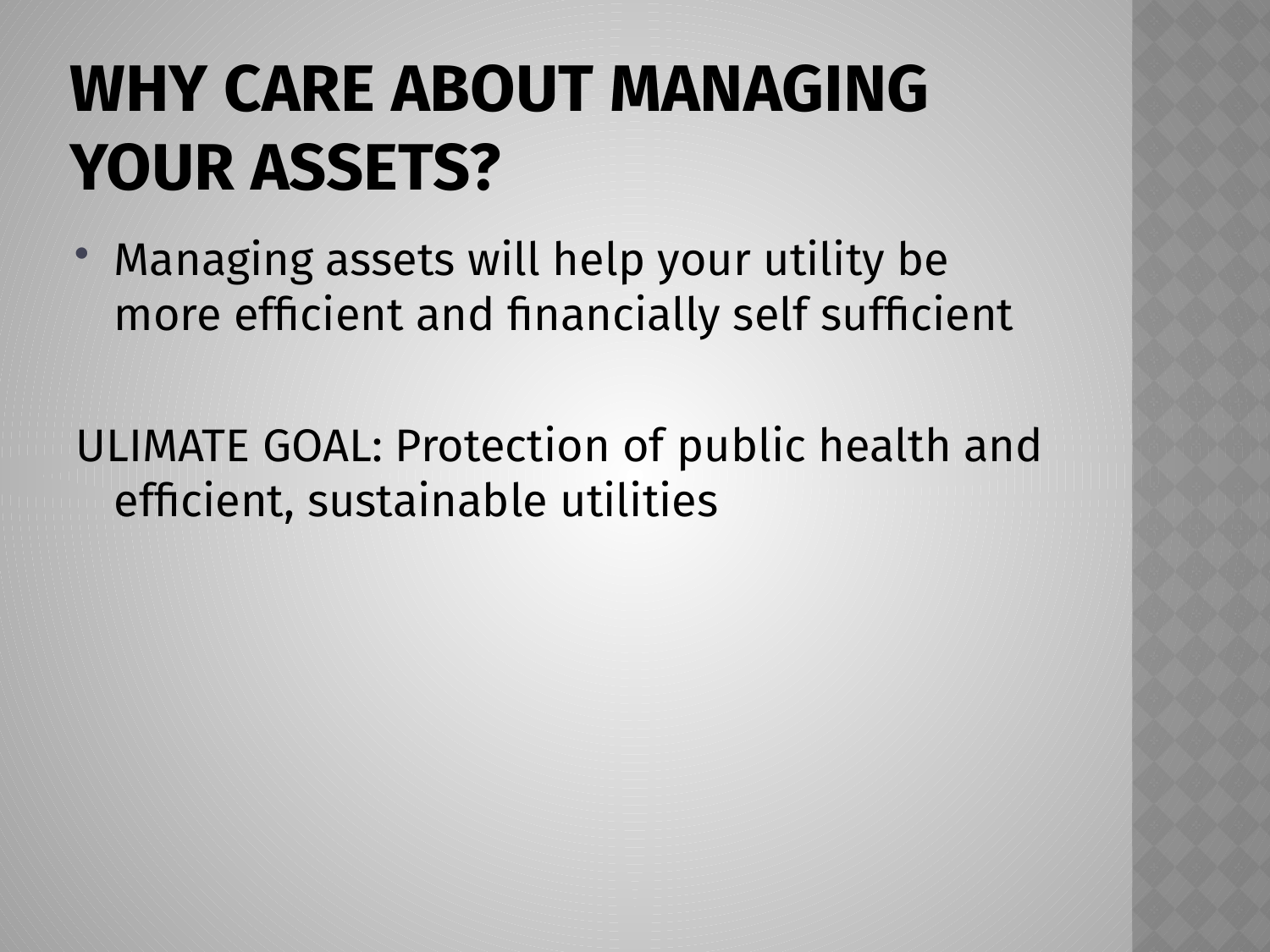

# Why Care About Managing Your Assets?
Managing assets will help your utility be more efficient and financially self sufficient

ULIMATE GOAL: Protection of public health and efficient, sustainable utilities